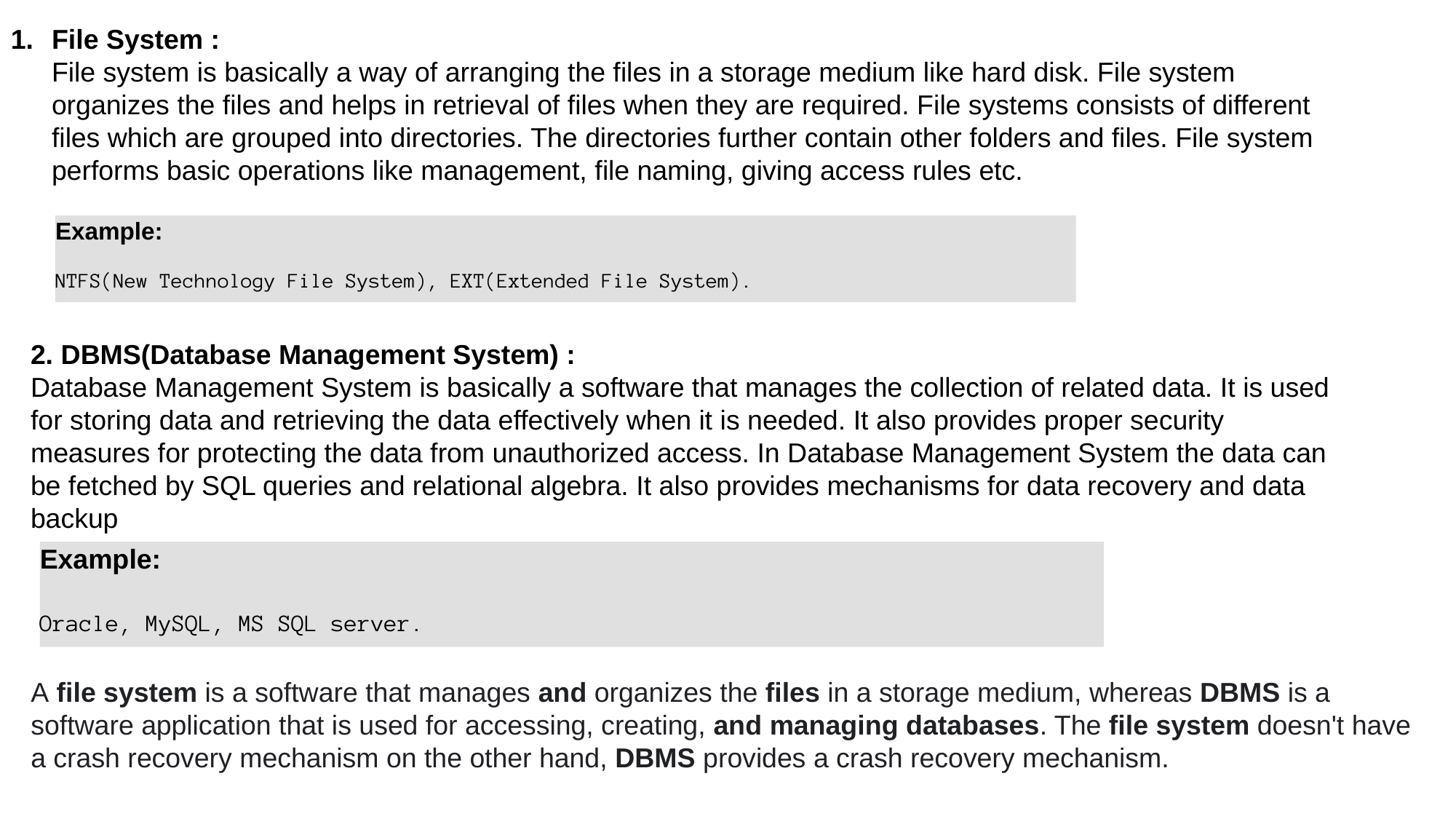

File System : 
File system is basically a way of arranging the files in a storage medium like hard disk. File system organizes the files and helps in retrieval of files when they are required. File systems consists of different files which are grouped into directories. The directories further contain other folders and files. File system performs basic operations like management, file naming, giving access rules etc.

Example:
NTFS(New Technology File System), EXT(Extended File System).
2. DBMS(Database Management System) : 
Database Management System is basically a software that manages the collection of related data. It is used for storing data and retrieving the data effectively when it is needed. It also provides proper security measures for protecting the data from unauthorized access. In Database Management System the data can be fetched by SQL queries and relational algebra. It also provides mechanisms for data recovery and data backup
Example:
Oracle, MySQL, MS SQL server.
A file system is a software that manages and organizes the files in a storage medium, whereas DBMS is a software application that is used for accessing, creating, and managing databases. The file system doesn't have a crash recovery mechanism on the other hand, DBMS provides a crash recovery mechanism.